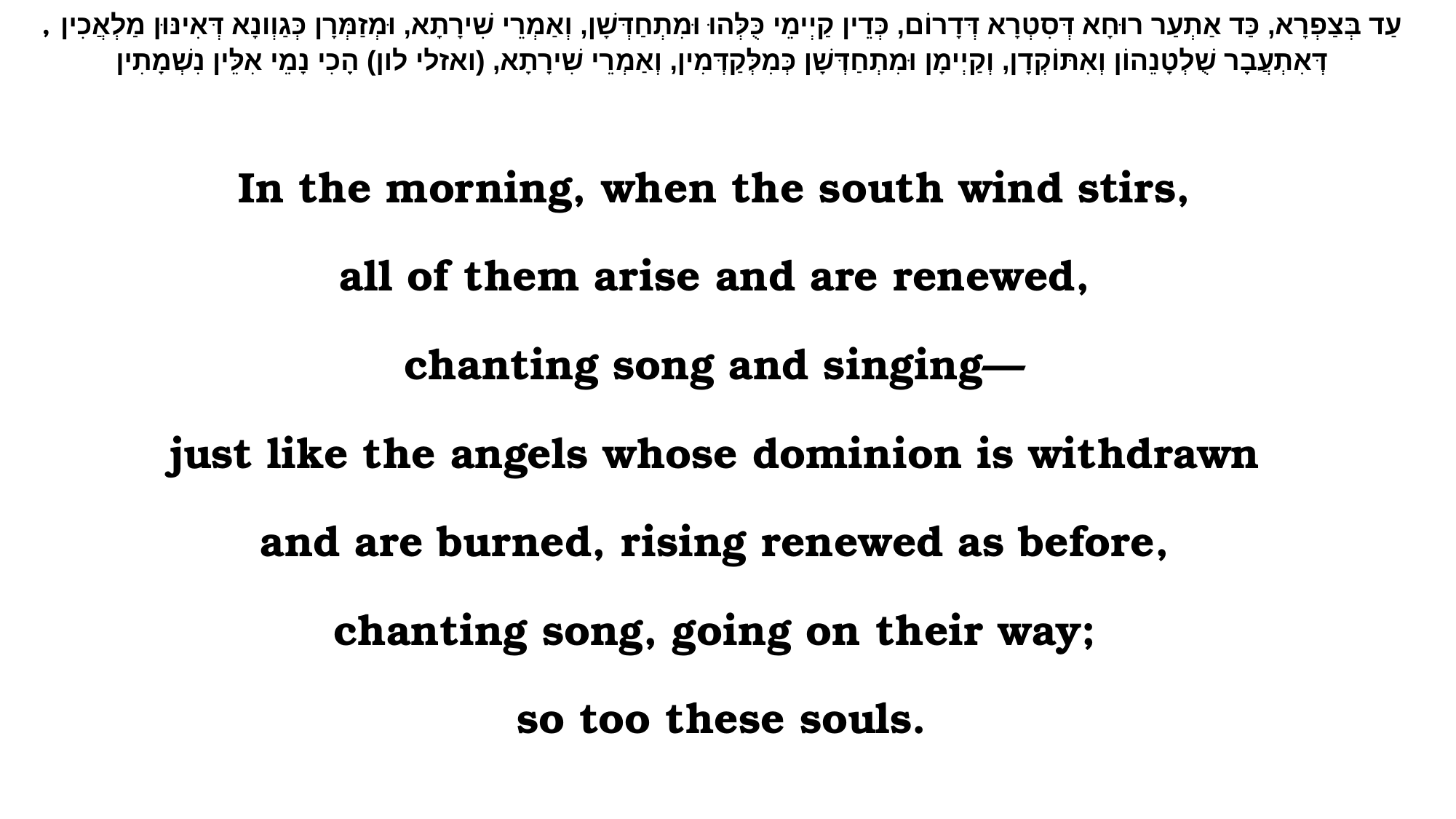

, עַד בְּצַפְרָא, כַּד אַתְעַר רוּחָא דְּסִטְרָא דְּדָרוֹם, כְּדֵין קַיְימֵי כֻּלְּהוּ וּמִתְחַדְּשָׁן, וְאַמְרֵי שִׁירָתָא, וּמְזַמְּרָן כְּגַוְונָא דְּאִינּוּן מַלְאֲכִין דְּאִתְעֲבָר שֻׁלְטָנֵהוֹן וְאִתּוֹקְדָן, וְקַיְימָן וּמִתְחַדְּשָׁן כְּמִלְּקַדְּמִין, וְאַמְרֵי שִׁירָתָא, (ואזלי לון) הָכִי נָמֵי אִלֵּין נִשְׁמָתִין

In the morning, when the south wind stirs,
all of them arise and are renewed,
chanting song and singing—
just like the angels whose dominion is withdrawn
and are burned, rising renewed as before,
chanting song, going on their way;
so too these souls.